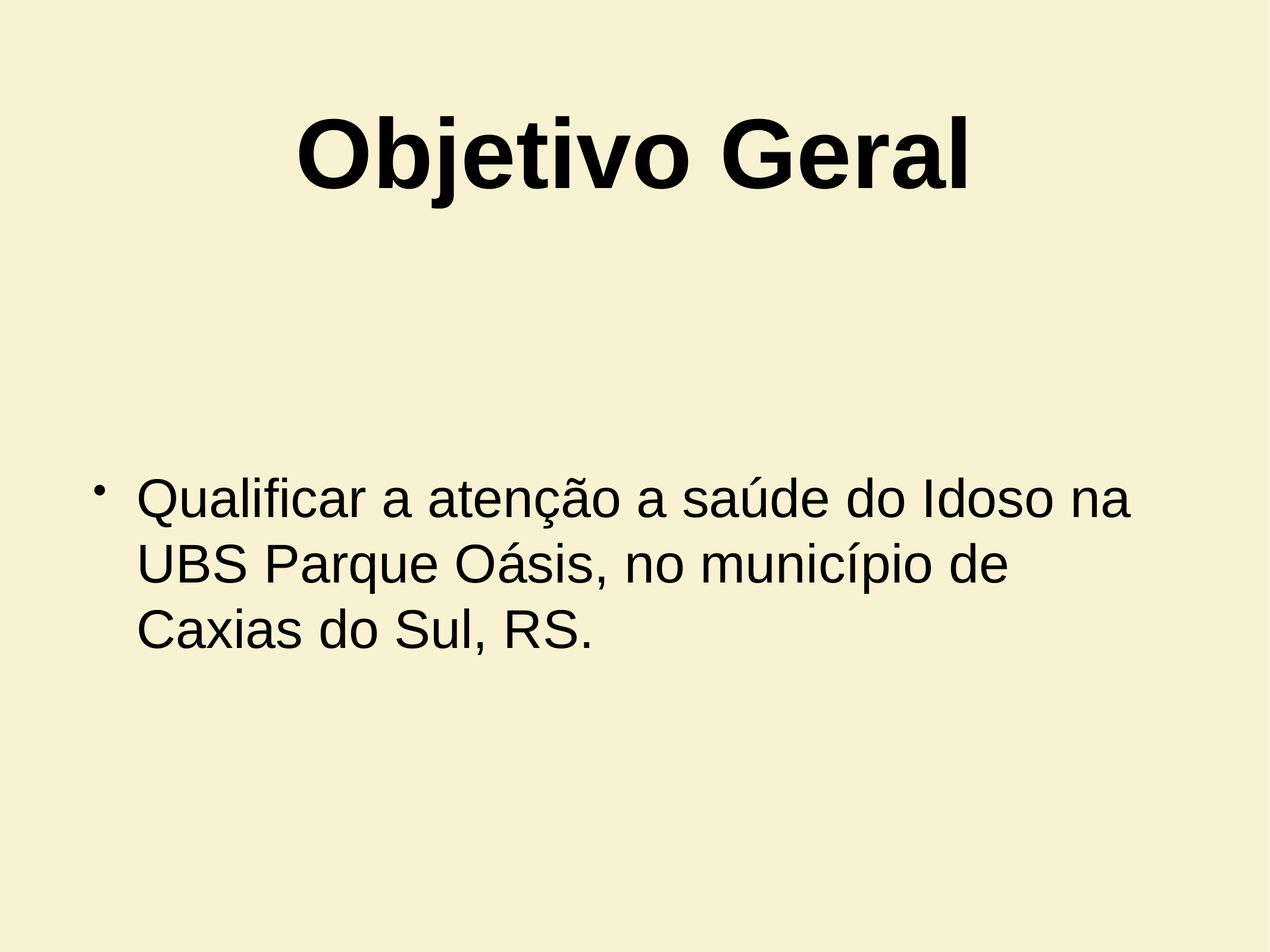

# Objetivo Geral
Qualificar a atenção a saúde do Idoso na UBS Parque Oásis, no município de Caxias do Sul, RS.